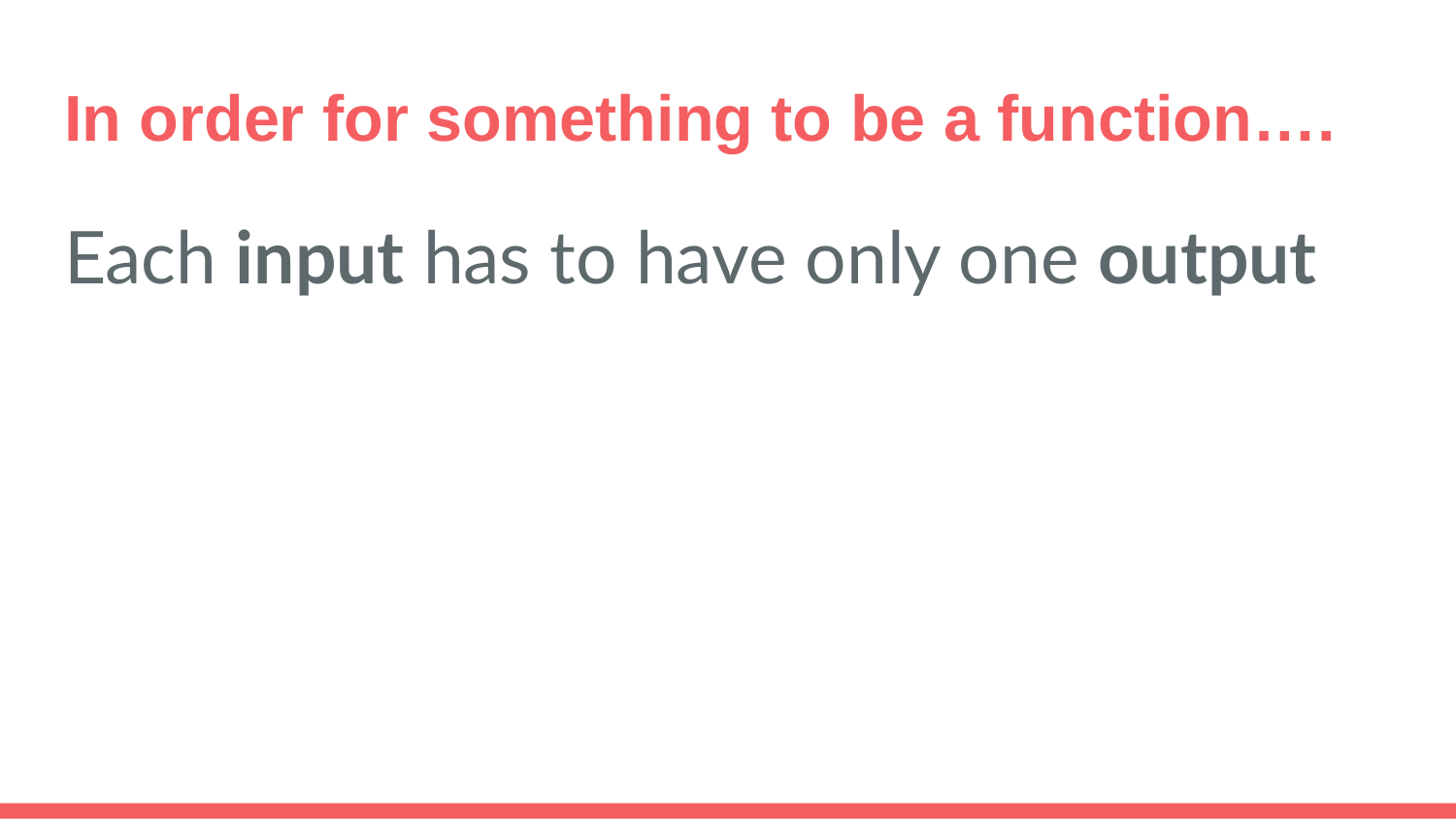

# In order for something to be a function….
Each input has to have only one output